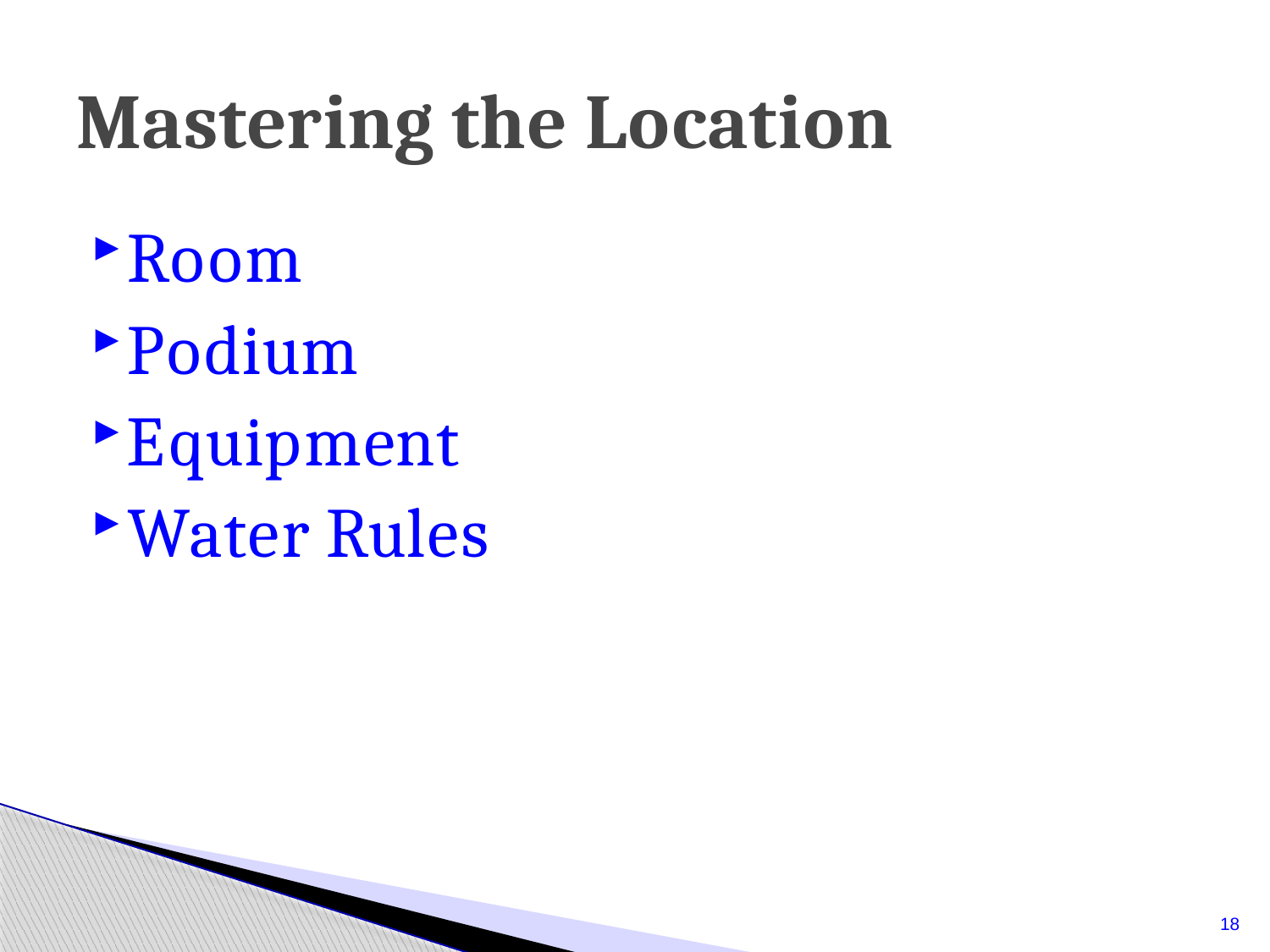

# Mastering the Location
Room
Podium
Equipment
Water Rules

18